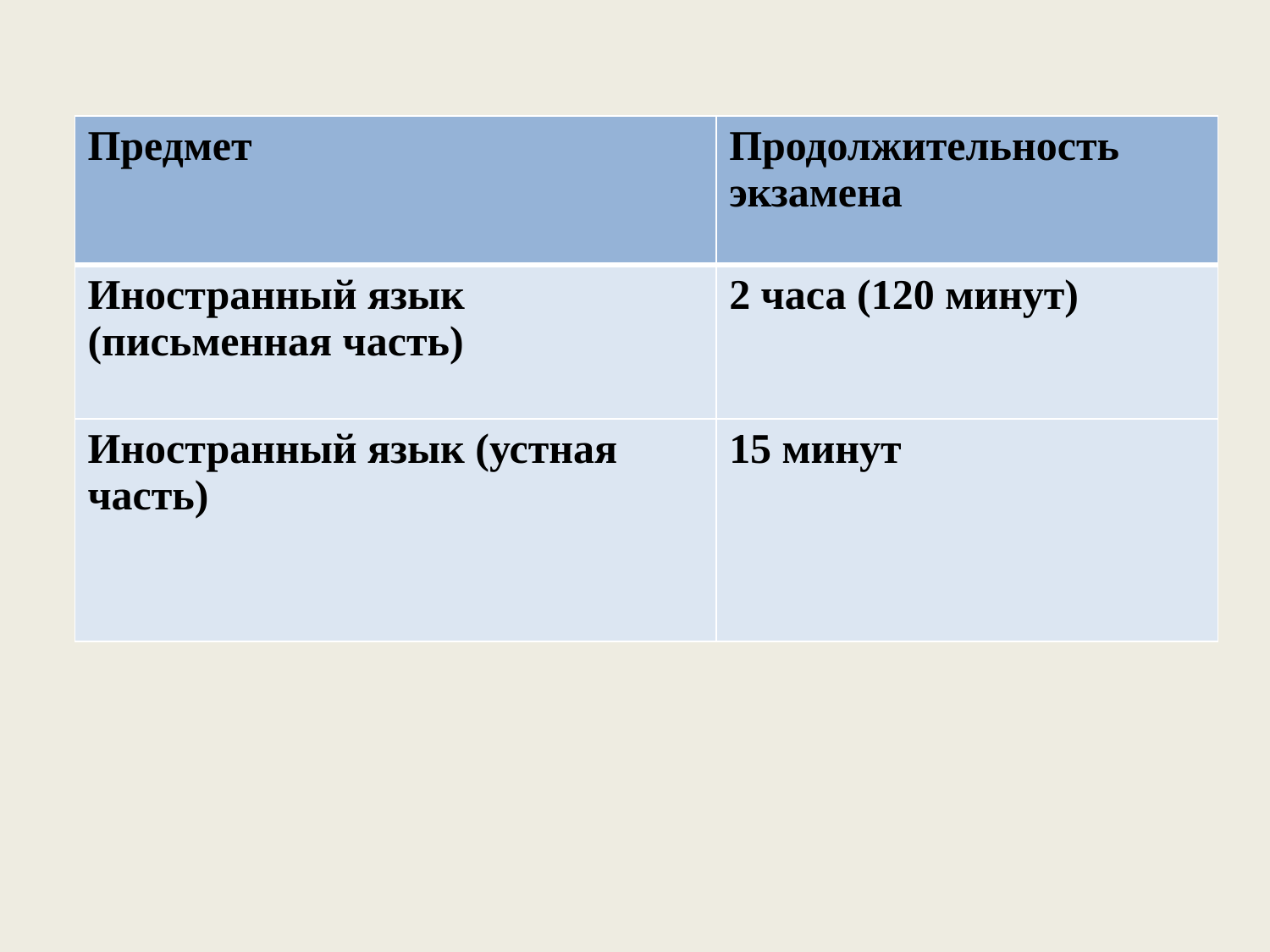

| Предмет | Продолжительность экзамена |
| --- | --- |
| Иностранный язык (письменная часть) | 2 часа (120 минут) |
| Иностранный язык (устная часть) | 15 минут |